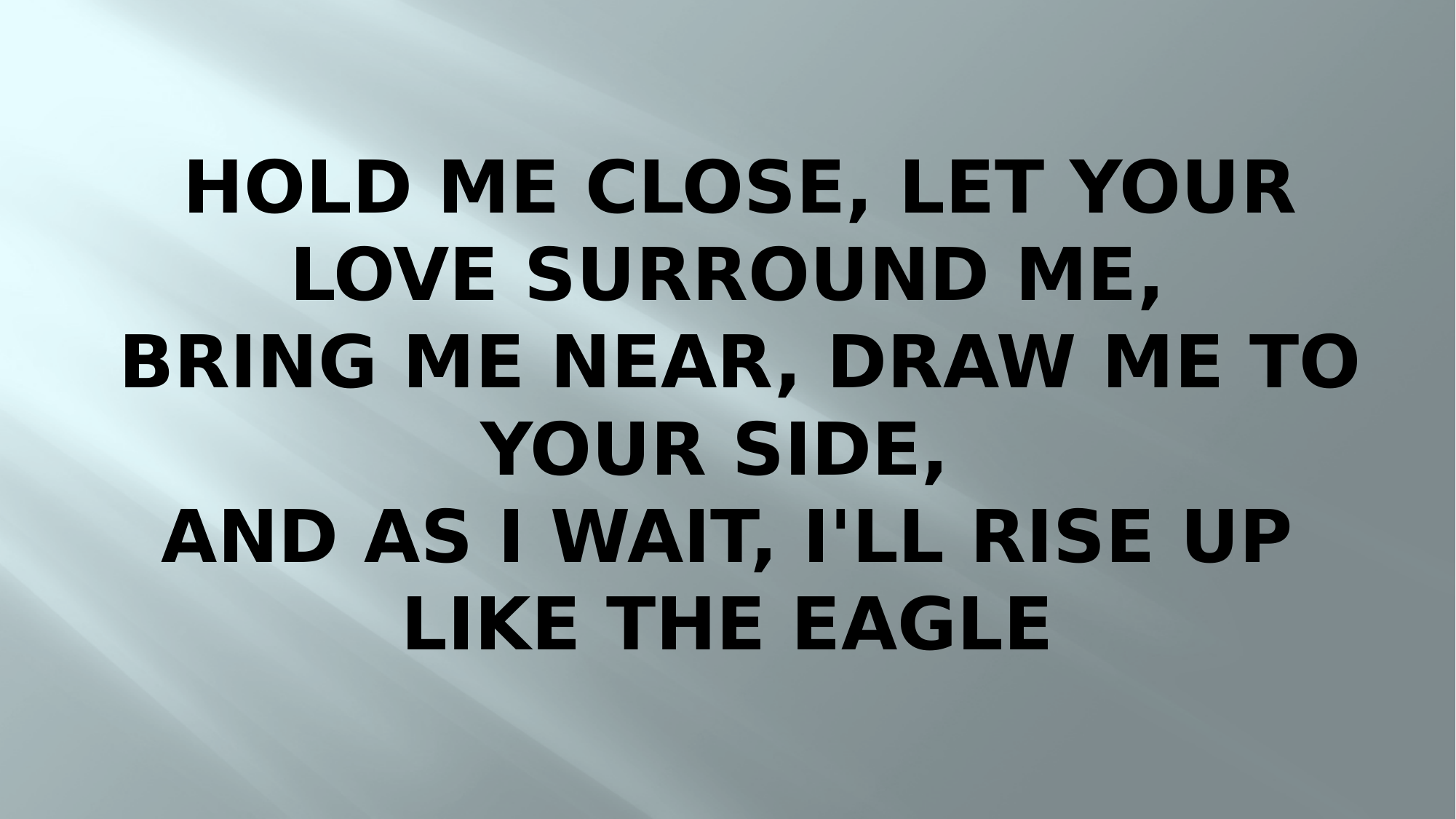

# Hold me close, let Your love surround me,  Bring me near, draw me to Your side, And as I wait, I'll rise up like the eagle